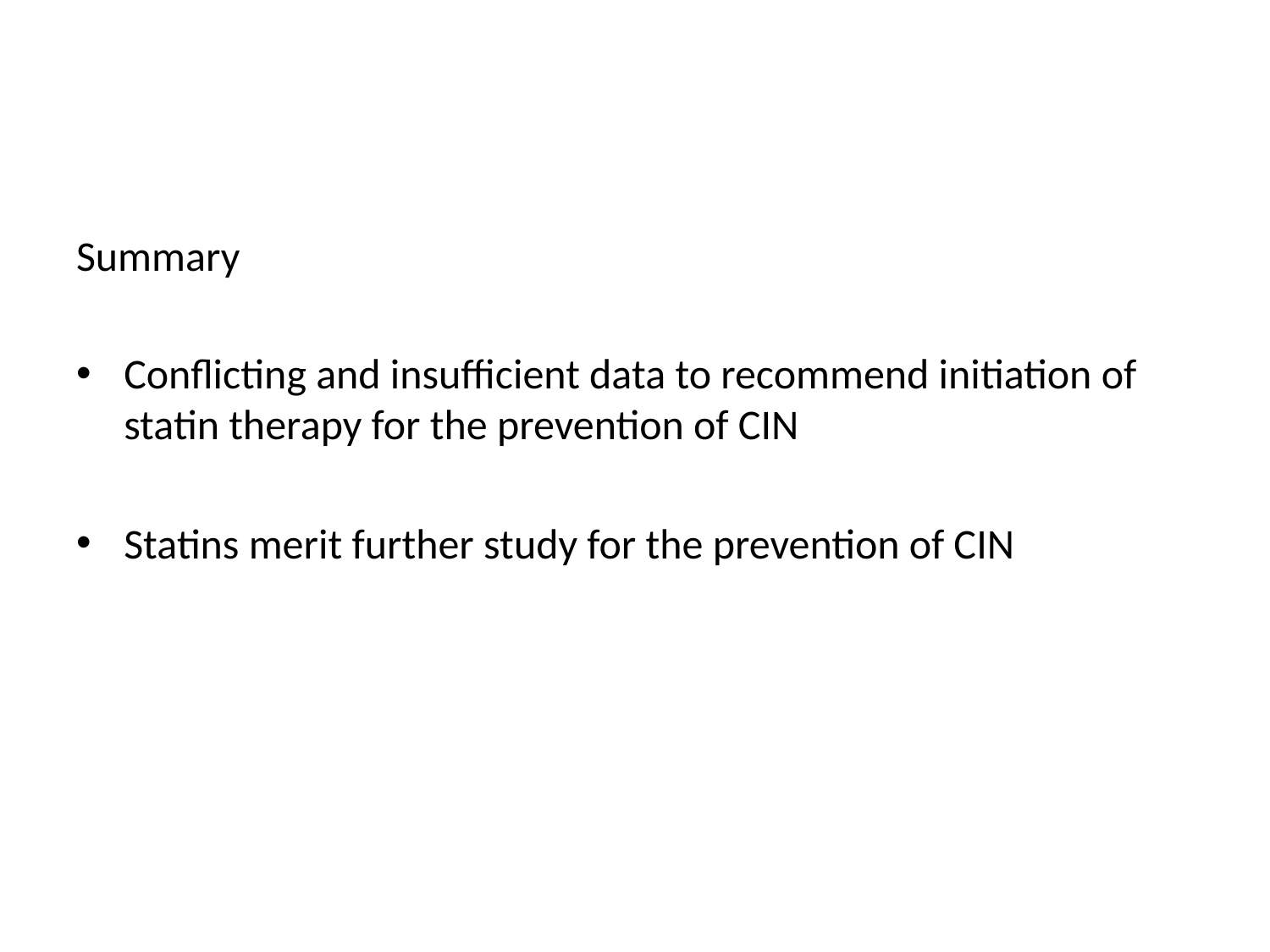

#
Summary

Conflicting and insufficient data to recommend initiation of statin therapy for the prevention of CIN

Statins merit further study for the prevention of CIN